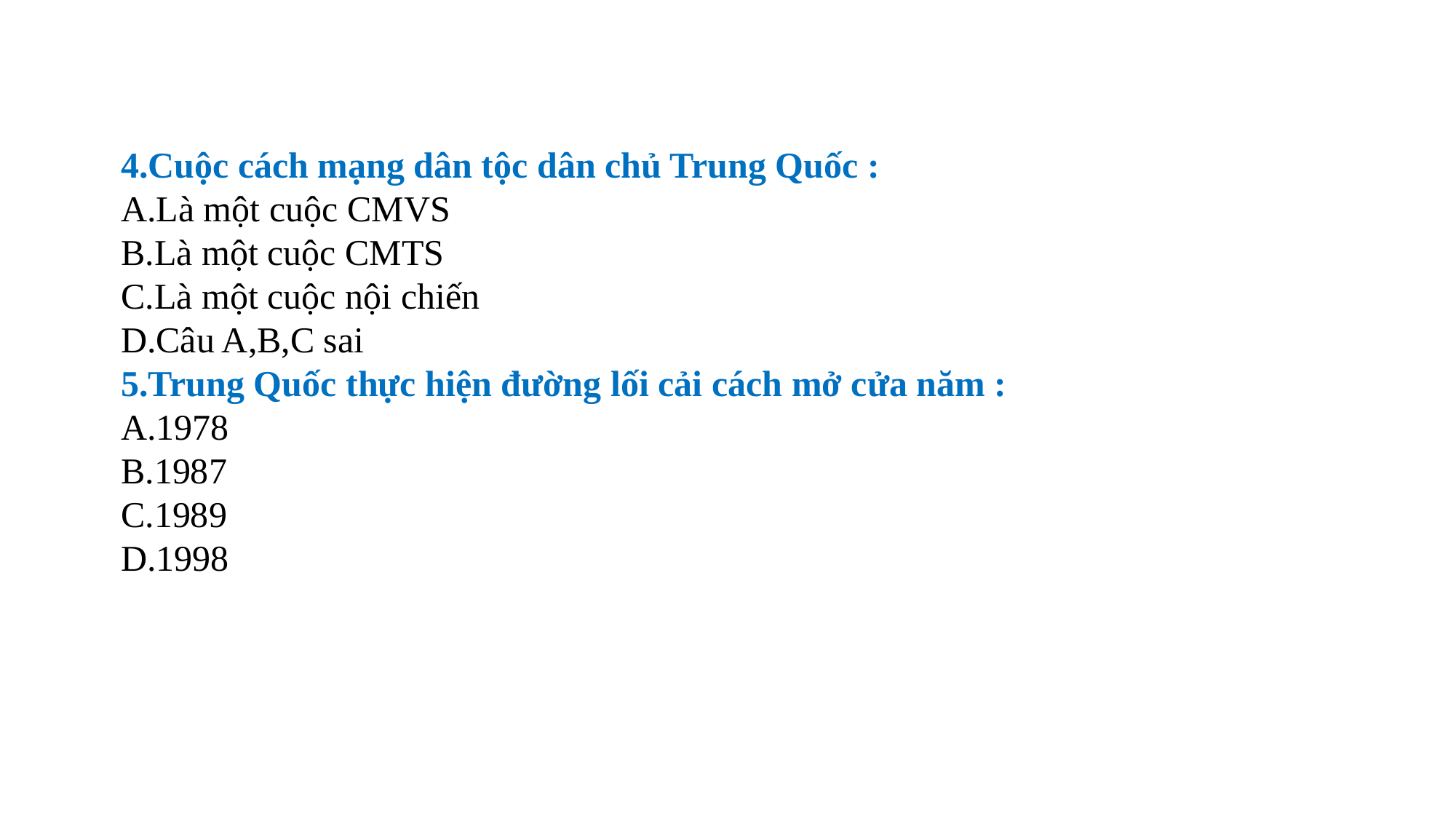

4.Cuộc cách mạng dân tộc dân chủ Trung Quốc :
A.Là một cuộc CMVS
B.Là một cuộc CMTS
C.Là một cuộc nội chiến
D.Câu A,B,C sai
5.Trung Quốc thực hiện đường lối cải cách mở cửa năm :
A.1978
B.1987
C.1989
D.1998